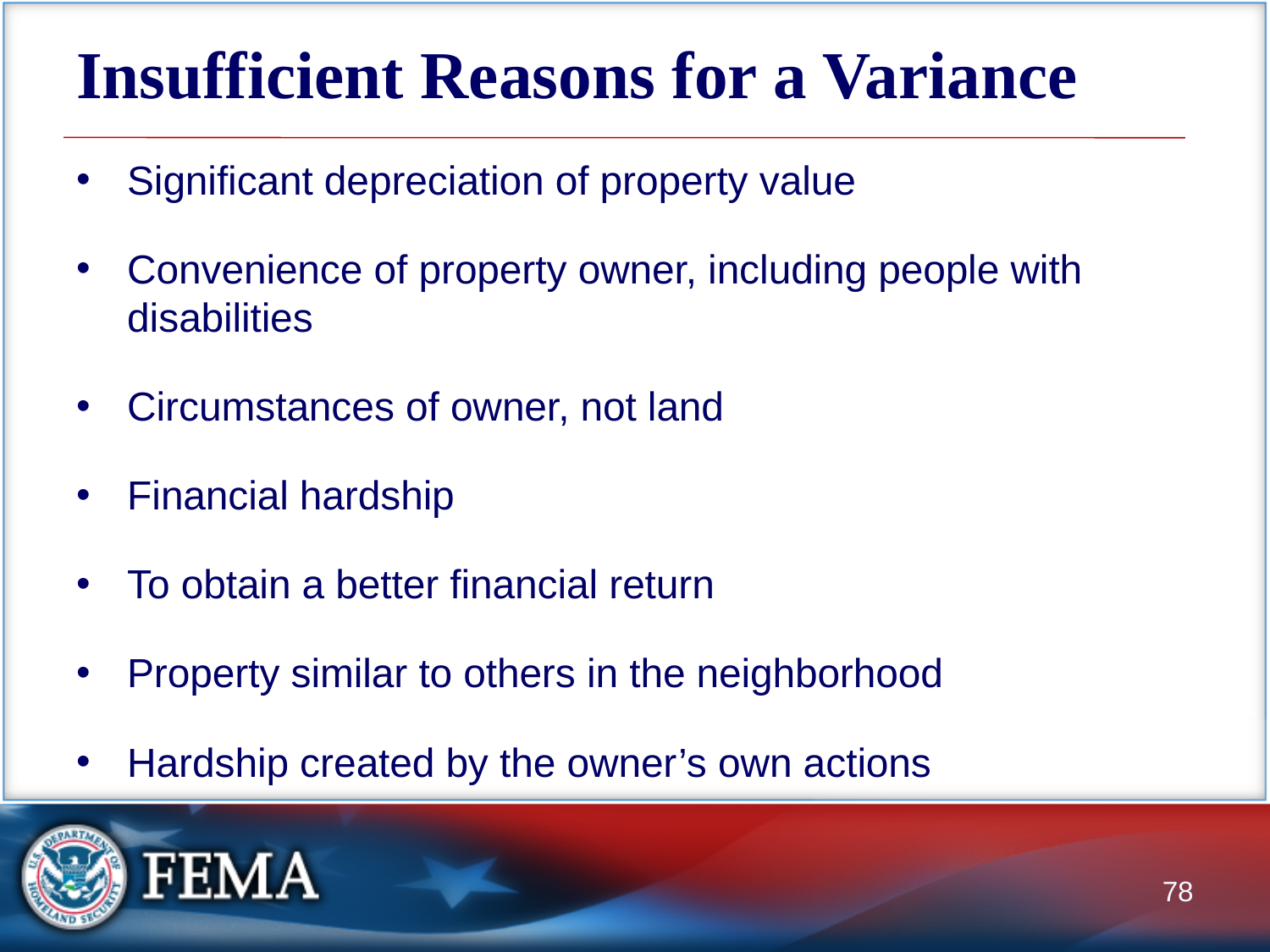

# Insufficient Reasons for a Variance
Significant depreciation of property value
Convenience of property owner, including people with disabilities
Circumstances of owner, not land
Financial hardship
To obtain a better financial return
Property similar to others in the neighborhood
Hardship created by the owner’s own actions
78